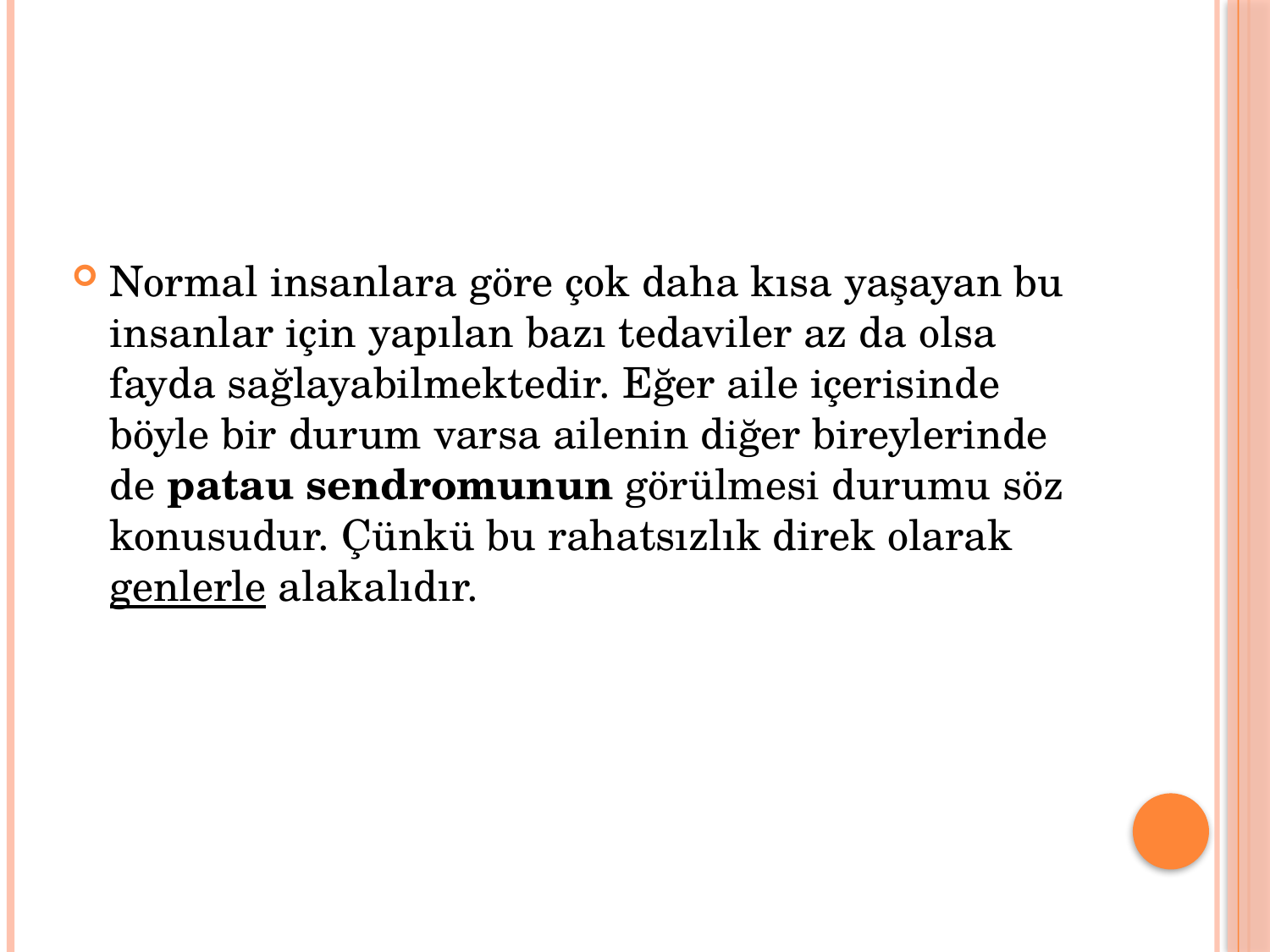

#
Normal insanlara göre çok daha kısa yaşayan bu insanlar için yapılan bazı tedaviler az da olsa fayda sağlayabilmektedir. Eğer aile içerisinde böyle bir durum varsa ailenin diğer bireylerinde de patau sendromunun görülmesi durumu söz konusudur. Çünkü bu rahatsızlık direk olarak genlerle alakalıdır.